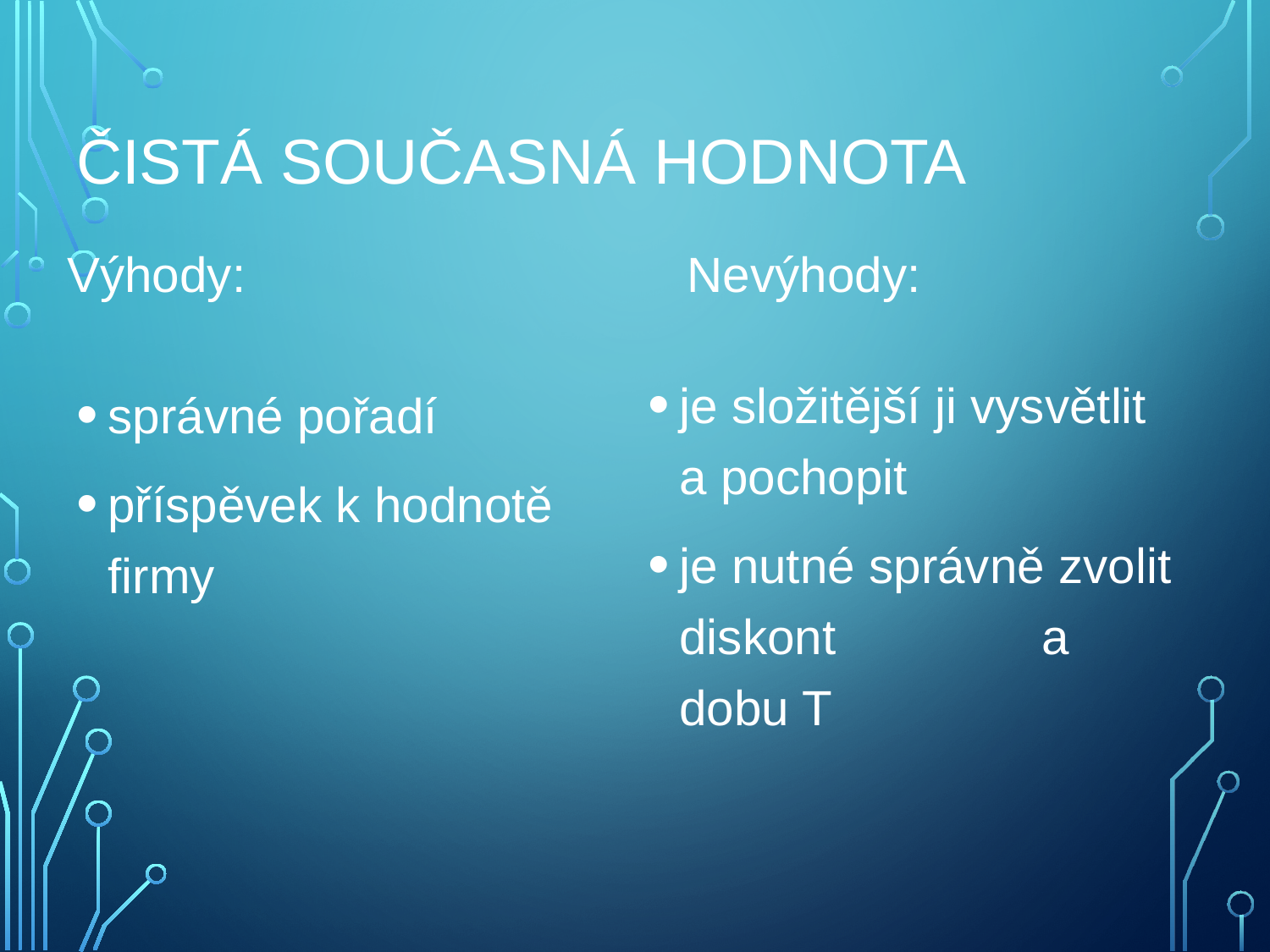

# Čistá současná hodnota
Výhody:
Nevýhody:
je složitější ji vysvětlit a pochopit
je nutné správně zvolit diskont               a dobu T
správné pořadí
příspěvek k hodnotě firmy